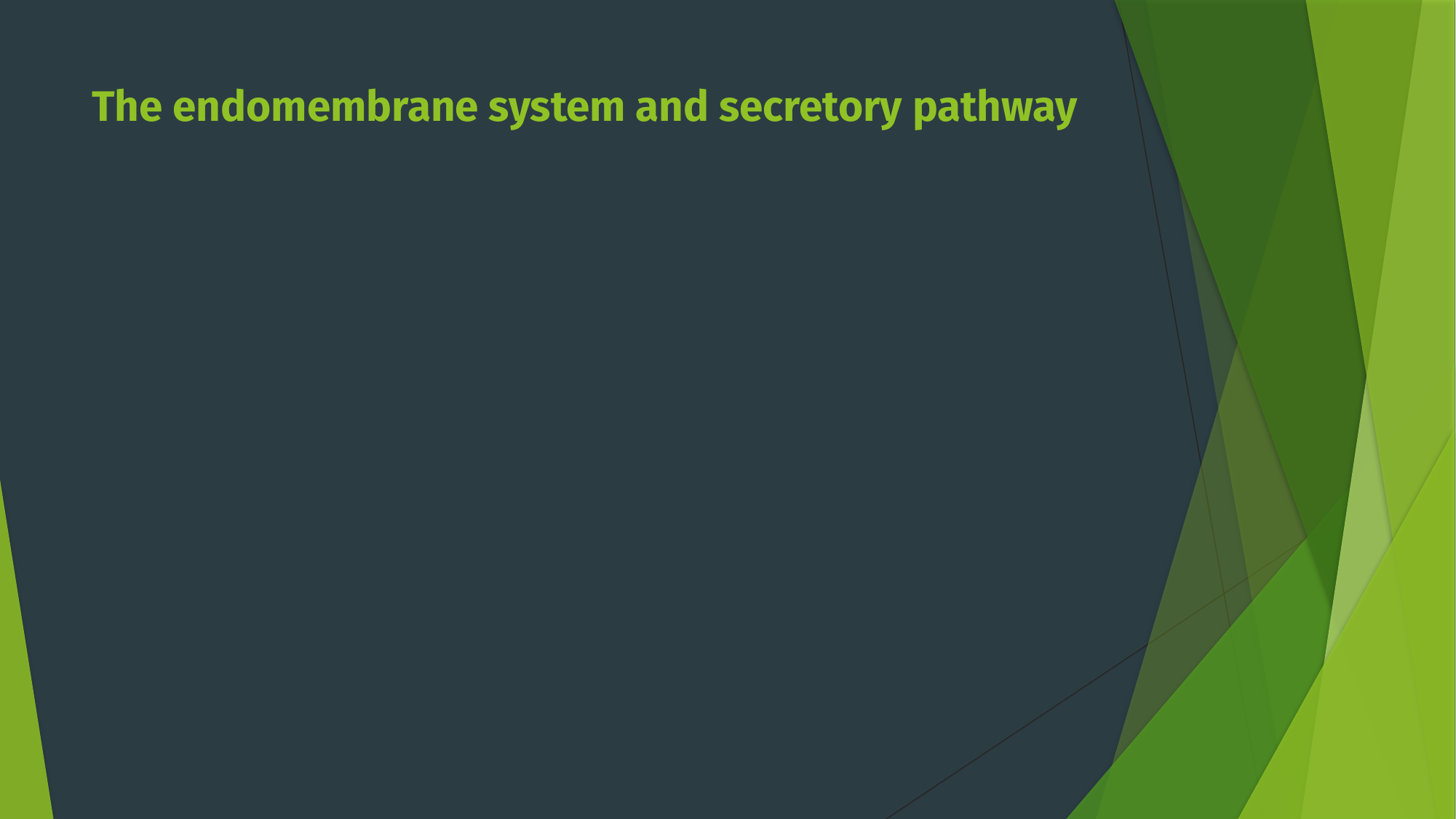

# The endomembrane system and secretory pathway